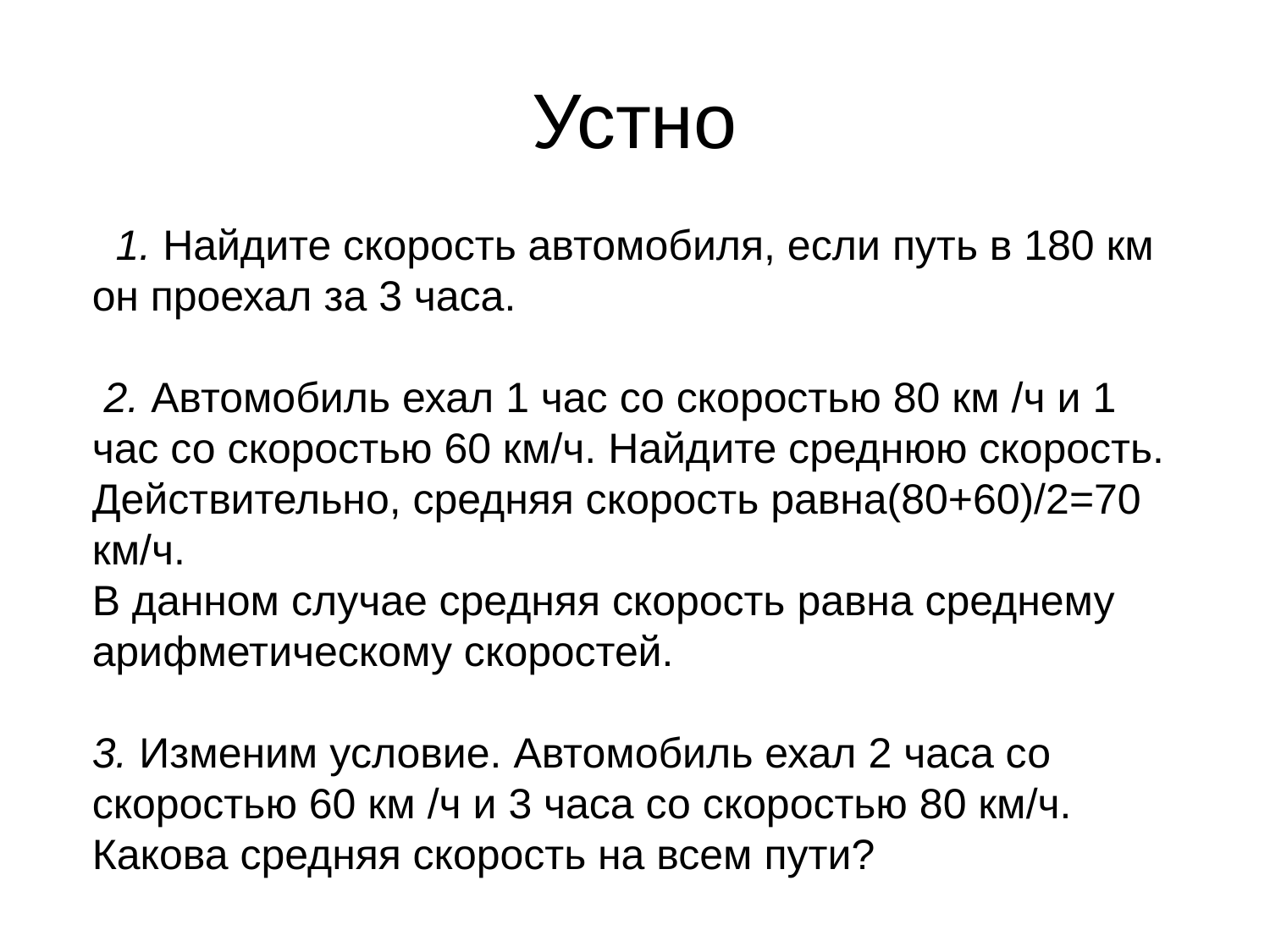

# Устно
  1. Найдите скорость автомобиля, если путь в 180 км он проехал за 3 часа.

 2. Автомобиль ехал 1 час со скоростью 80 км /ч и 1 час со скоростью 60 км/ч. Найдите среднюю скорость. Действительно, средняя скорость равна(80+60)/2=70 км/ч.
В данном случае средняя скорость равна среднему арифметическому скоростей.

3. Изменим условие. Автомобиль ехал 2 часа со скоростью 60 км /ч и 3 часа со скоростью 80 км/ч. Какова средняя скорость на всем пути?